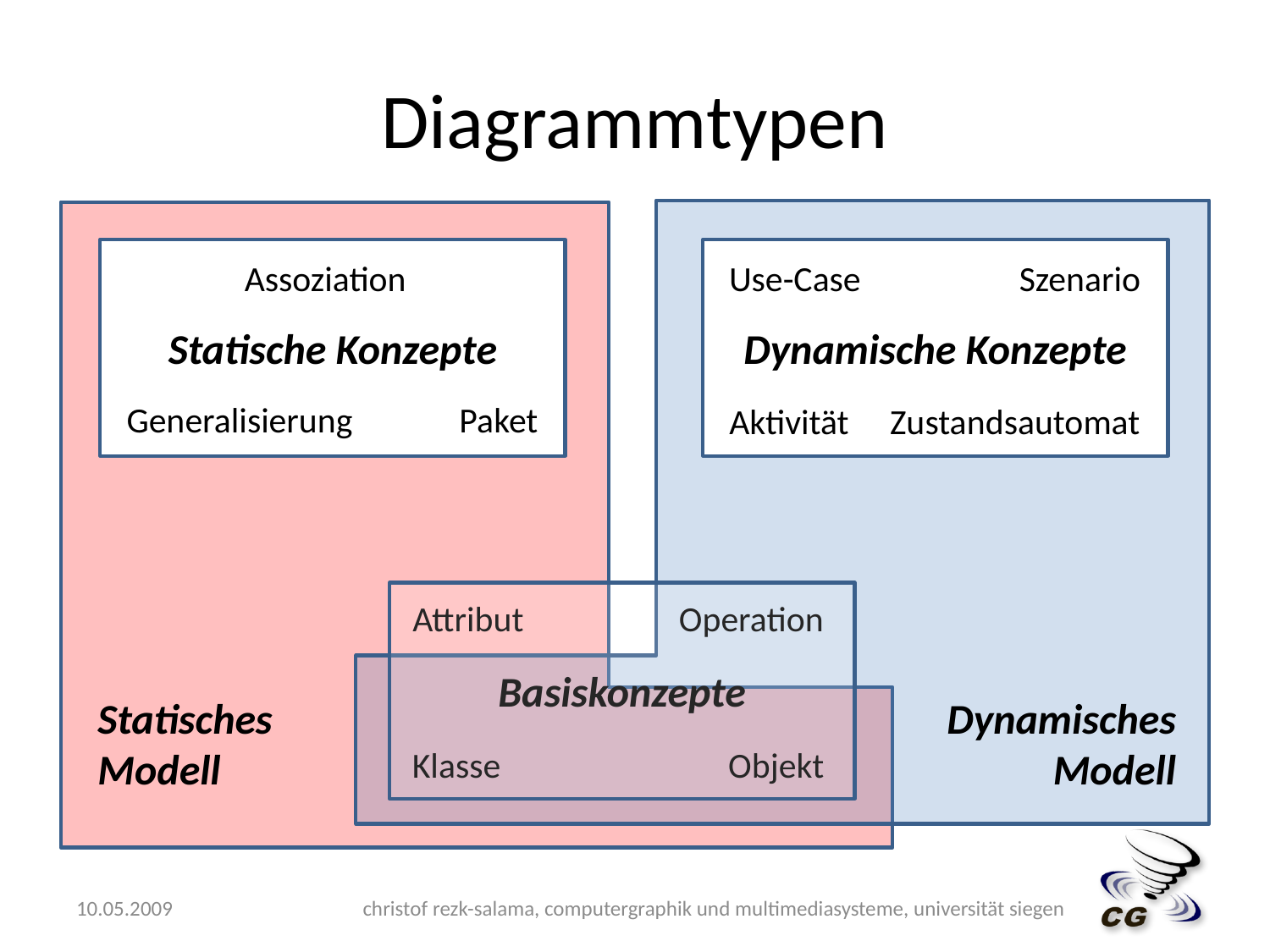

# Diagrammtypen

Assoziation
Use-Case
Szenario
Statische Konzepte
Dynamische Konzepte
Generalisierung
Paket
Aktivität
Zustandsautomat

Attribut
Operation
Basiskonzepte
Statisches
Modell
Dynamisches
Modell
Klasse
Objekt
10.05.2009
christof rezk-salama, computergraphik und multimediasysteme, universität siegen